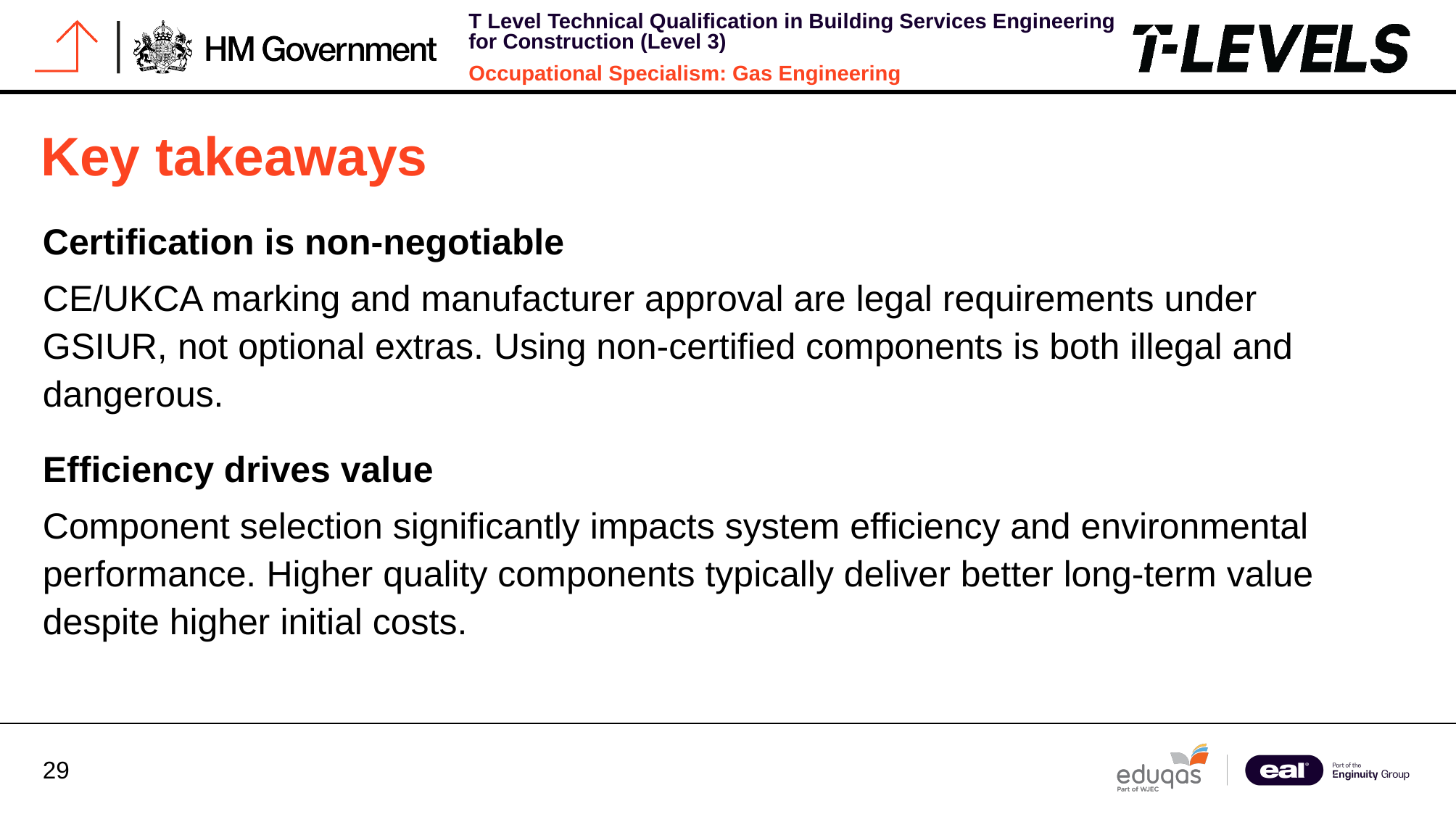

# Key takeaways
Certification is non-negotiable
CE/UKCA marking and manufacturer approval are legal requirements under GSIUR, not optional extras. Using non-certified components is both illegal and dangerous.
Efficiency drives value
Component selection significantly impacts system efficiency and environmental performance. Higher quality components typically deliver better long-term value despite higher initial costs.